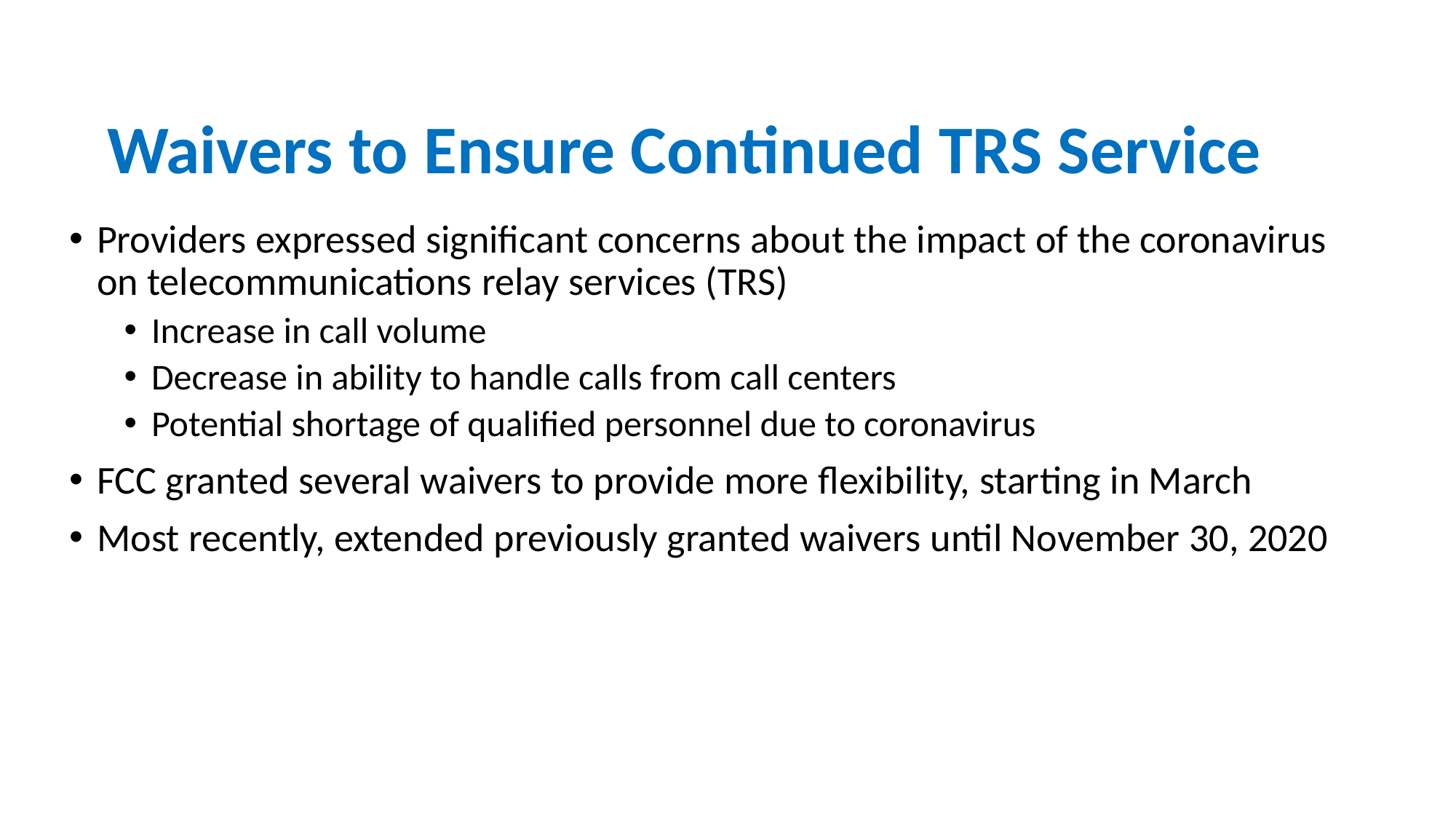

# Waivers to Ensure Continued TRS Service
Providers expressed significant concerns about the impact of the coronavirus on telecommunications relay services (TRS)
Increase in call volume
Decrease in ability to handle calls from call centers
Potential shortage of qualified personnel due to coronavirus
FCC granted several waivers to provide more flexibility, starting in March
Most recently, extended previously granted waivers until November 30, 2020